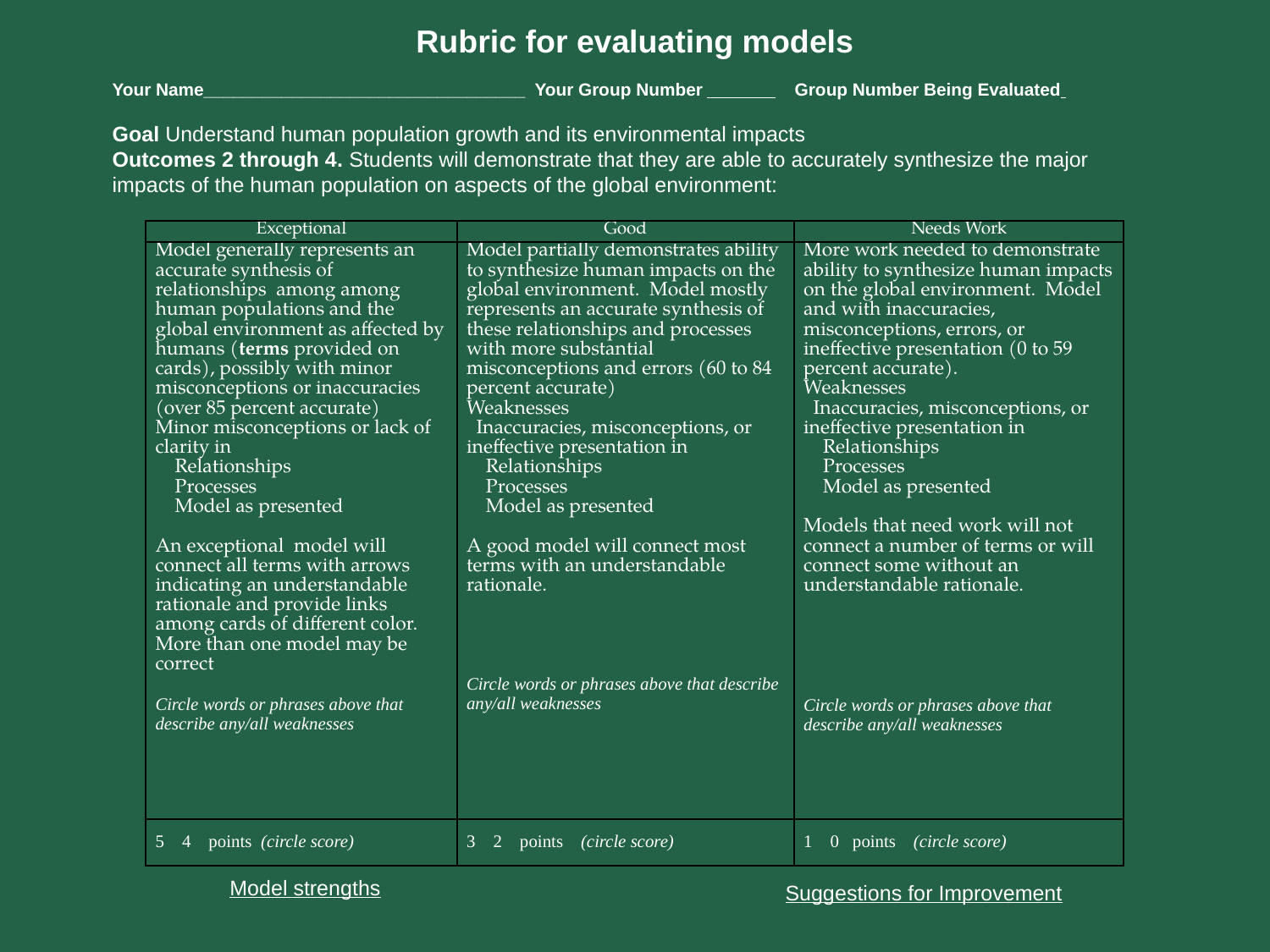

# Rubric for evaluating models
Your Name_________________________________  Your Group Number                   Group Number Being Evaluated

Goal Understand human population growth and its environmental impacts
Outcomes 2 through 4. Students will demonstrate that they are able to accurately synthesize the major impacts of the human population on aspects of the global environment:
| Exceptional | Good | Needs Work |
| --- | --- | --- |
| Model generally represents an accurate synthesis of relationships among among human populations and the global environment as affected by humans (terms provided on cards), possibly with minor misconceptions or inaccuracies (over 85 percent accurate) Minor misconceptions or lack of clarity in Relationships Processes Model as presented An exceptional model will connect all terms with arrows indicating an understandable rationale and provide links among cards of different color. More than one model may be correct Circle words or phrases above that describe any/all weaknesses | Model partially demonstrates ability to synthesize human impacts on the global environment. Model mostly represents an accurate synthesis of these relationships and processes with more substantial misconceptions and errors (60 to 84 percent accurate) Weaknesses Inaccuracies, misconceptions, or ineffective presentation in Relationships Processes Model as presented A good model will connect most terms with an understandable rationale.   Circle words or phrases above that describe any/all weaknesses | More work needed to demonstrate ability to synthesize human impacts on the global environment. Model and with inaccuracies, misconceptions, errors, or ineffective presentation (0 to 59 percent accurate). Weaknesses Inaccuracies, misconceptions, or ineffective presentation in Relationships Processes Model as presented Models that need work will not connect a number of terms or will connect some without an understandable rationale.      Circle words or phrases above that describe any/all weaknesses |
| 5 4 points (circle score) | 3 2 points (circle score) | 1 0 points (circle score) |
Model strengths
Suggestions for Improvement